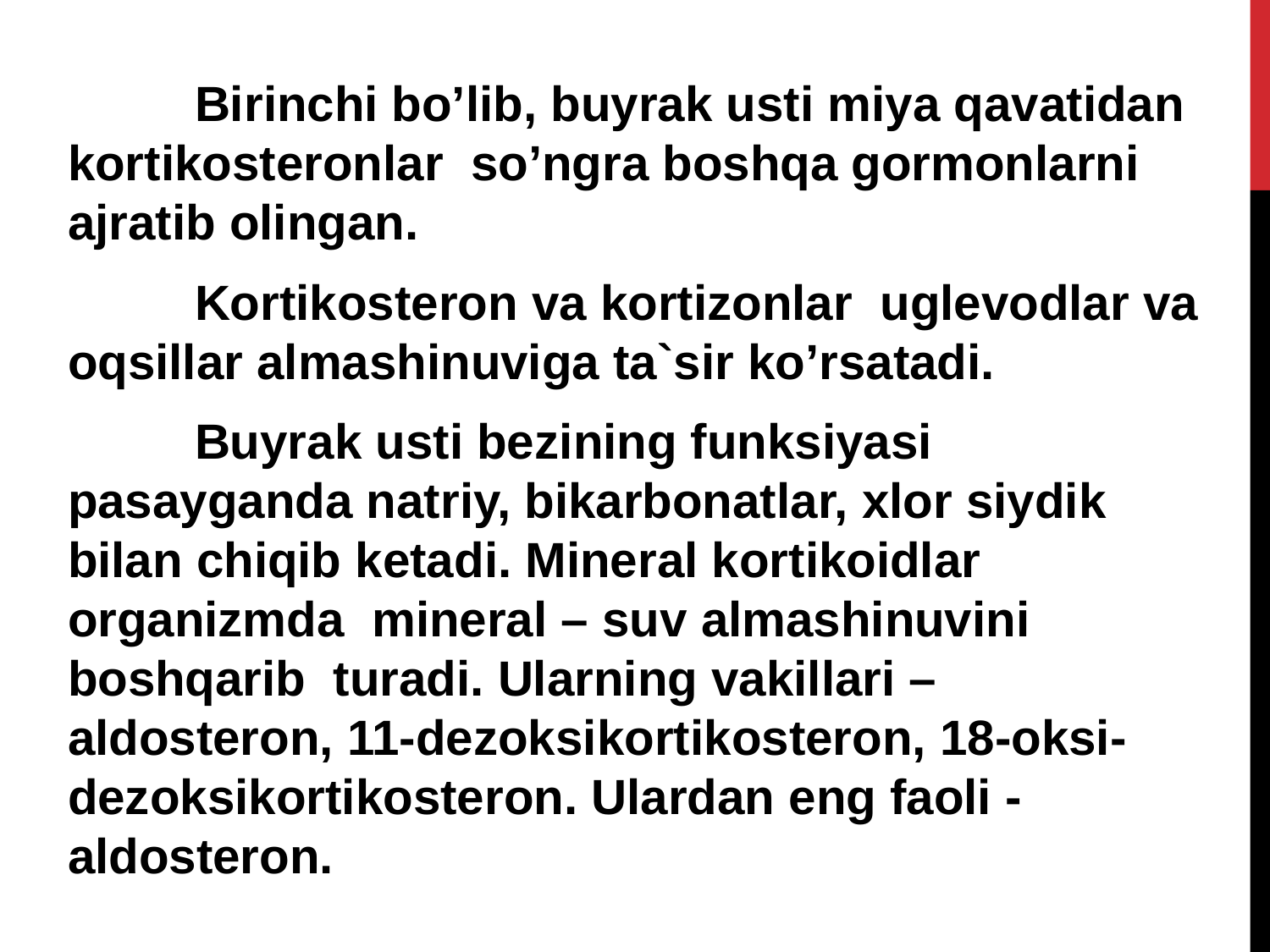

Birinchi bo’lib, buyrak usti miya qavatidan kortikosteronlar  so’ngra boshqa gormonlarni ajratib olingan.
	Kortikosteron va kortizonlar  uglevodlar va oqsillar almashinuviga ta`sir ko’rsatadi.
	Buyrak usti bezining funksiyasi pasayganda natriy, bikarbonatlar, xlor siydik bilan chiqib ketadi. Mineral kortikoidlar organizmda  mineral – suv almashinuvini boshqarib  turadi. Ularning vakillari – aldostеron, 11-dеzoksikortikostеron, 18-oksi-dеzoksikortikostеron. Ulardan eng faoli - aldostеron.